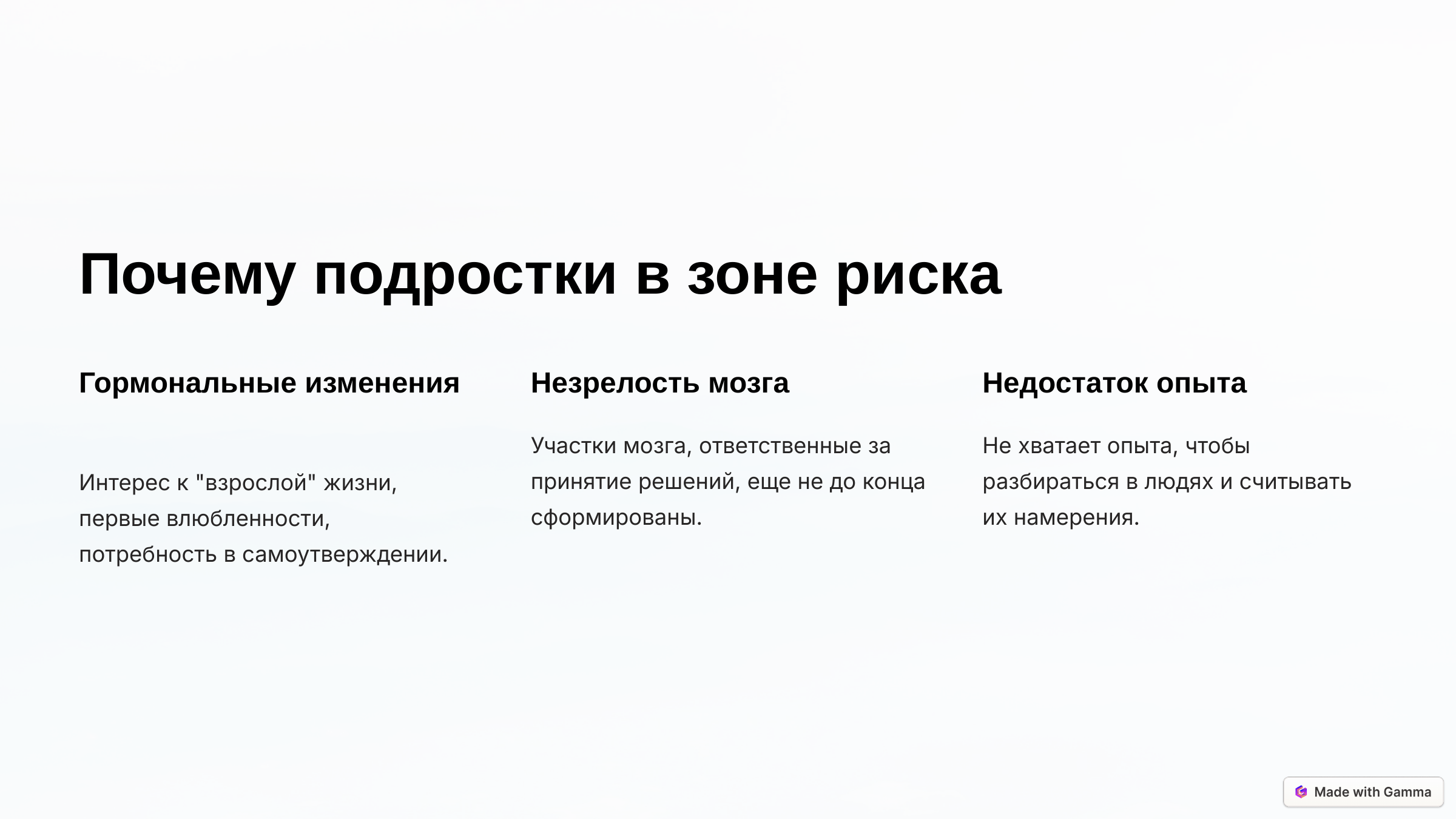

Почему подростки в зоне риска
Гормональные изменения
Незрелость мозга
Недостаток опыта
Участки мозга, ответственные за принятие решений, еще не до конца сформированы.
Не хватает опыта, чтобы разбираться в людях и считывать их намерения.
Интерес к "взрослой" жизни, первые влюбленности, потребность в самоутверждении.